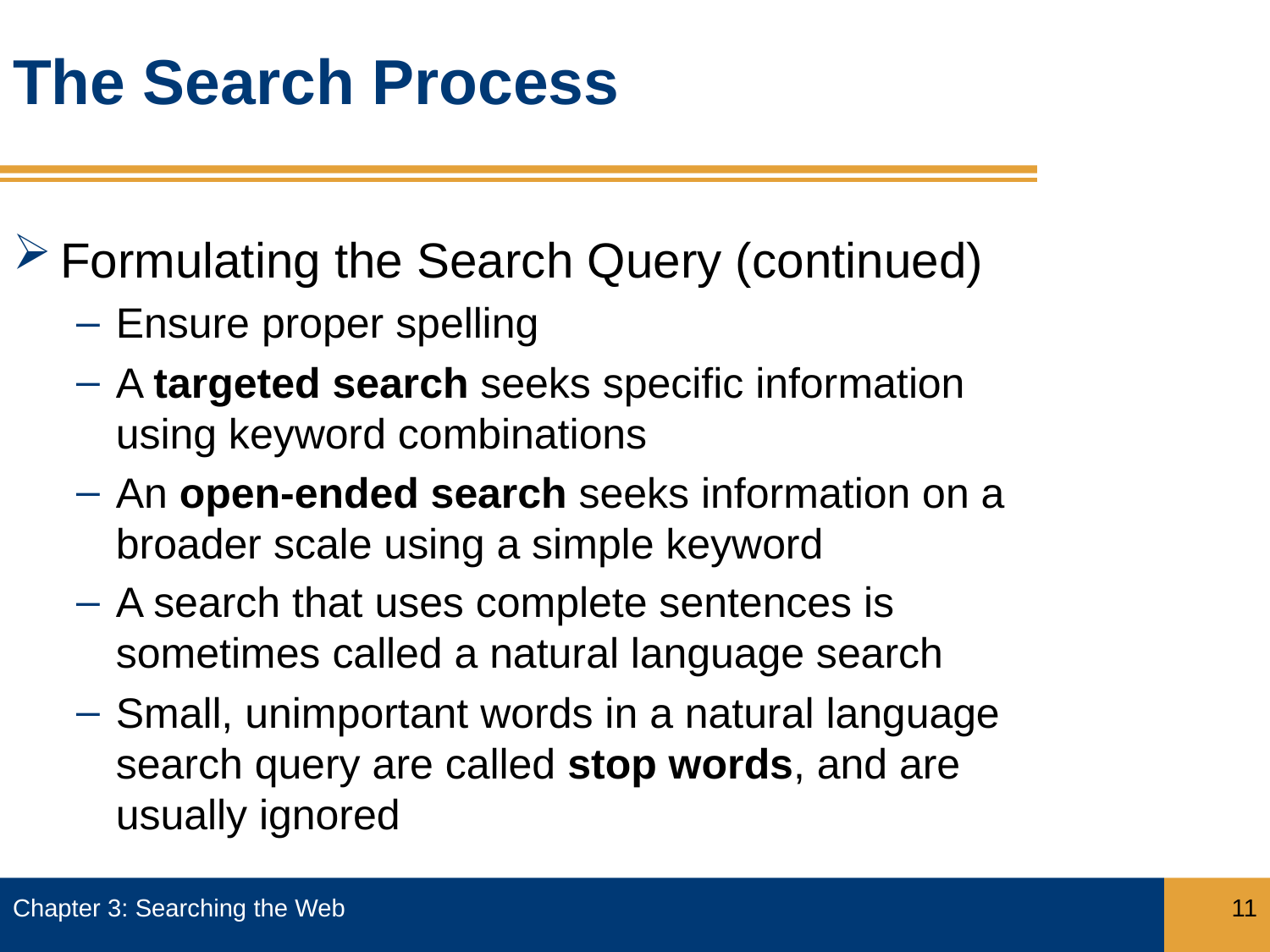

# The Search Process
Formulating the Search Query (continued)
Ensure proper spelling
A targeted search seeks specific information using keyword combinations
An open-ended search seeks information on a broader scale using a simple keyword
A search that uses complete sentences is sometimes called a natural language search
Small, unimportant words in a natural language search query are called stop words, and are usually ignored
Chapter 3: Searching the Web
11